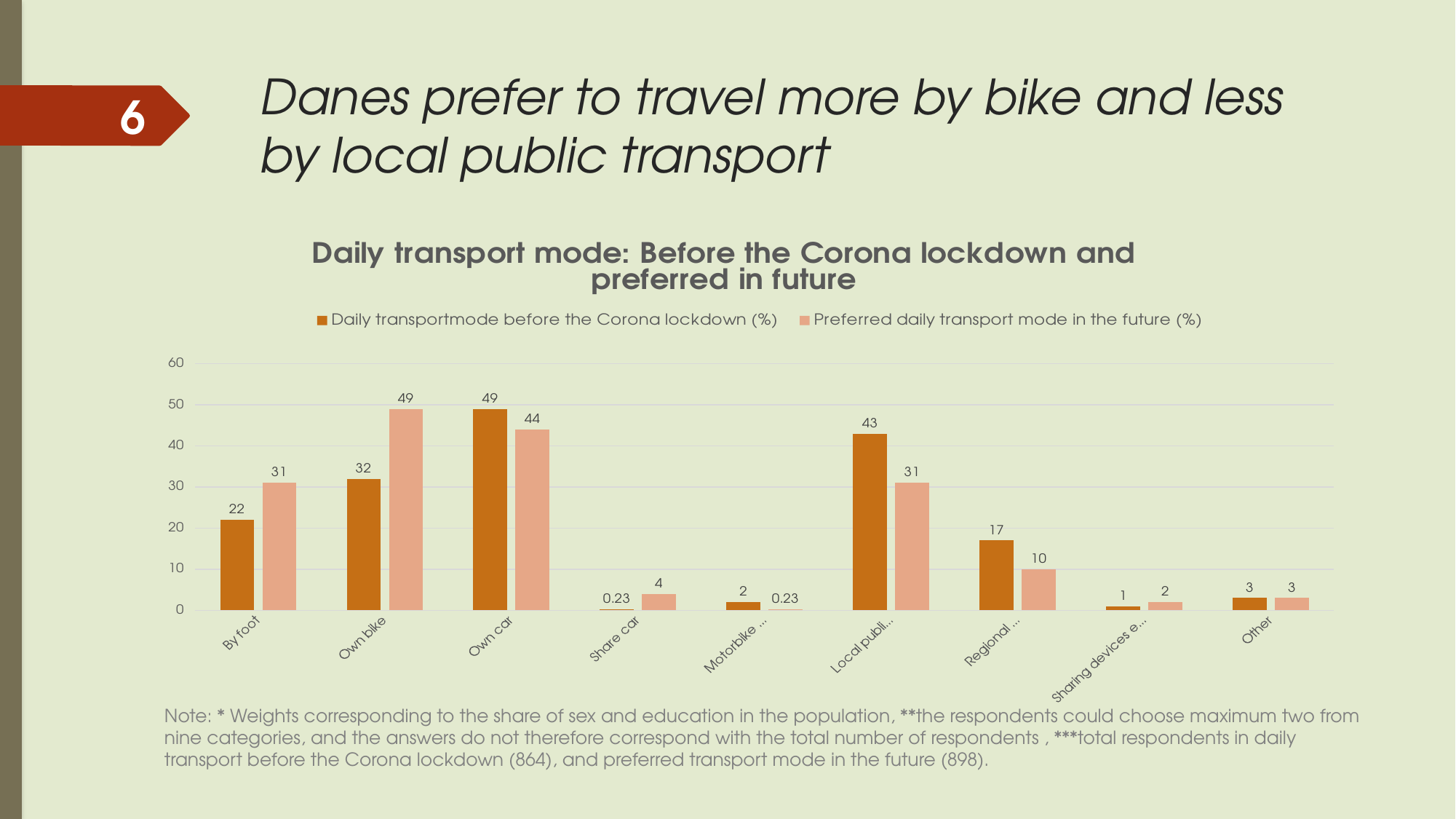

# Danes prefer to travel more by bike and less by local public transport

6

### Chart: Daily transport mode: Before the Corona lockdown and preferred in future

| Category | Daily transportmode before the Corona lockdown (%) | Preferred daily transport mode in the future (%) |
|---|---|---|
| By foot | 22.0 | 31.0 |
| Own bike | 32.0 | 49.0 |
| Own car | 49.0 | 44.0 |
| Share car | 0.23 | 4.0 |
| Motorbike or scooter | 2.0 | 0.23 |
| Local public transport | 43.0 | 31.0 |
| Regional train | 17.0 | 10.0 |
| Sharing devices e.g. bicycle or e-scooter | 1.0 | 2.0 |
| Other | 3.0 | 3.0 |
Note: * Weights corresponding to the share of sex and education in the population, **the respondents could choose maximum two from nine categories, and the answers do not therefore correspond with the total number of respondents , ***total respondents in daily transport before the Corona lockdown (864), and preferred transport mode in the future (898).